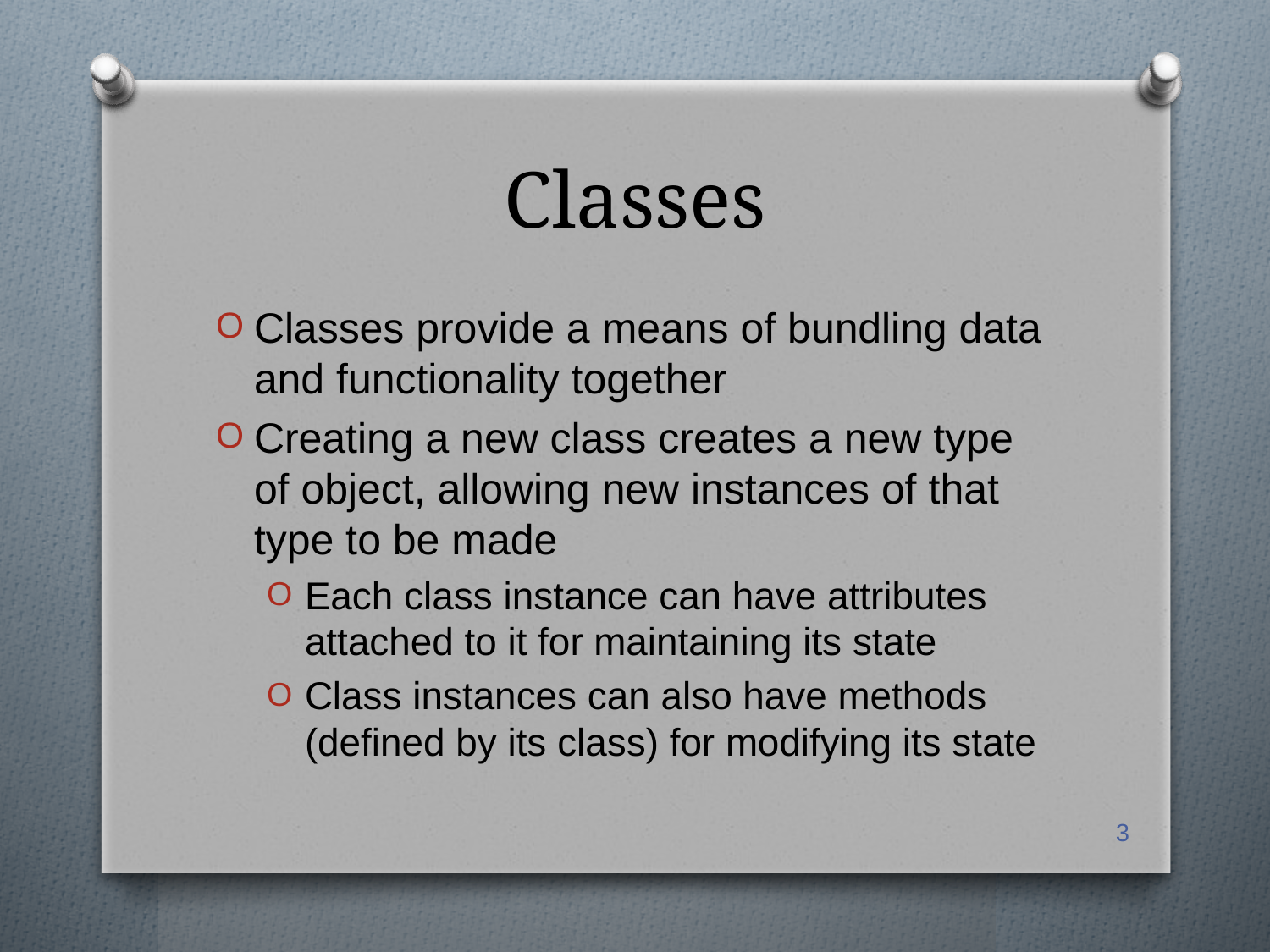

# Classes
Classes provide a means of bundling data and functionality together
Creating a new class creates a new type of object, allowing new instances of that type to be made
Each class instance can have attributes attached to it for maintaining its state
Class instances can also have methods (defined by its class) for modifying its state
3